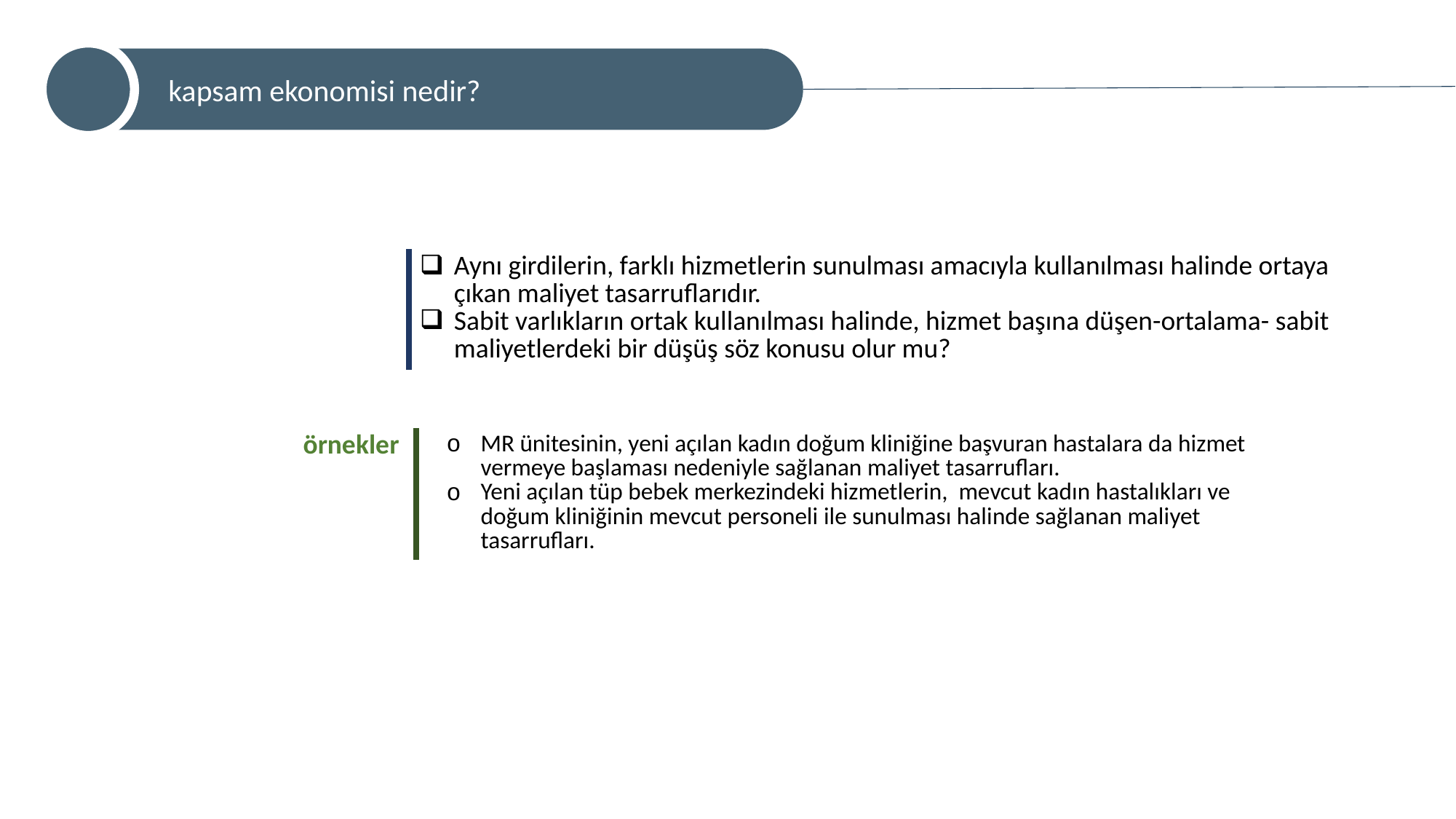

kapsam ekonomisi nedir?
|  | Aynı girdilerin, farklı hizmetlerin sunulması amacıyla kullanılması halinde ortaya çıkan maliyet tasarruflarıdır. Sabit varlıkların ortak kullanılması halinde, hizmet başına düşen-ortalama- sabit maliyetlerdeki bir düşüş söz konusu olur mu? |
| --- | --- |
| örnekler | MR ünitesinin, yeni açılan kadın doğum kliniğine başvuran hastalara da hizmet vermeye başlaması nedeniyle sağlanan maliyet tasarrufları. Yeni açılan tüp bebek merkezindeki hizmetlerin, mevcut kadın hastalıkları ve doğum kliniğinin mevcut personeli ile sunulması halinde sağlanan maliyet tasarrufları. |
| --- | --- |